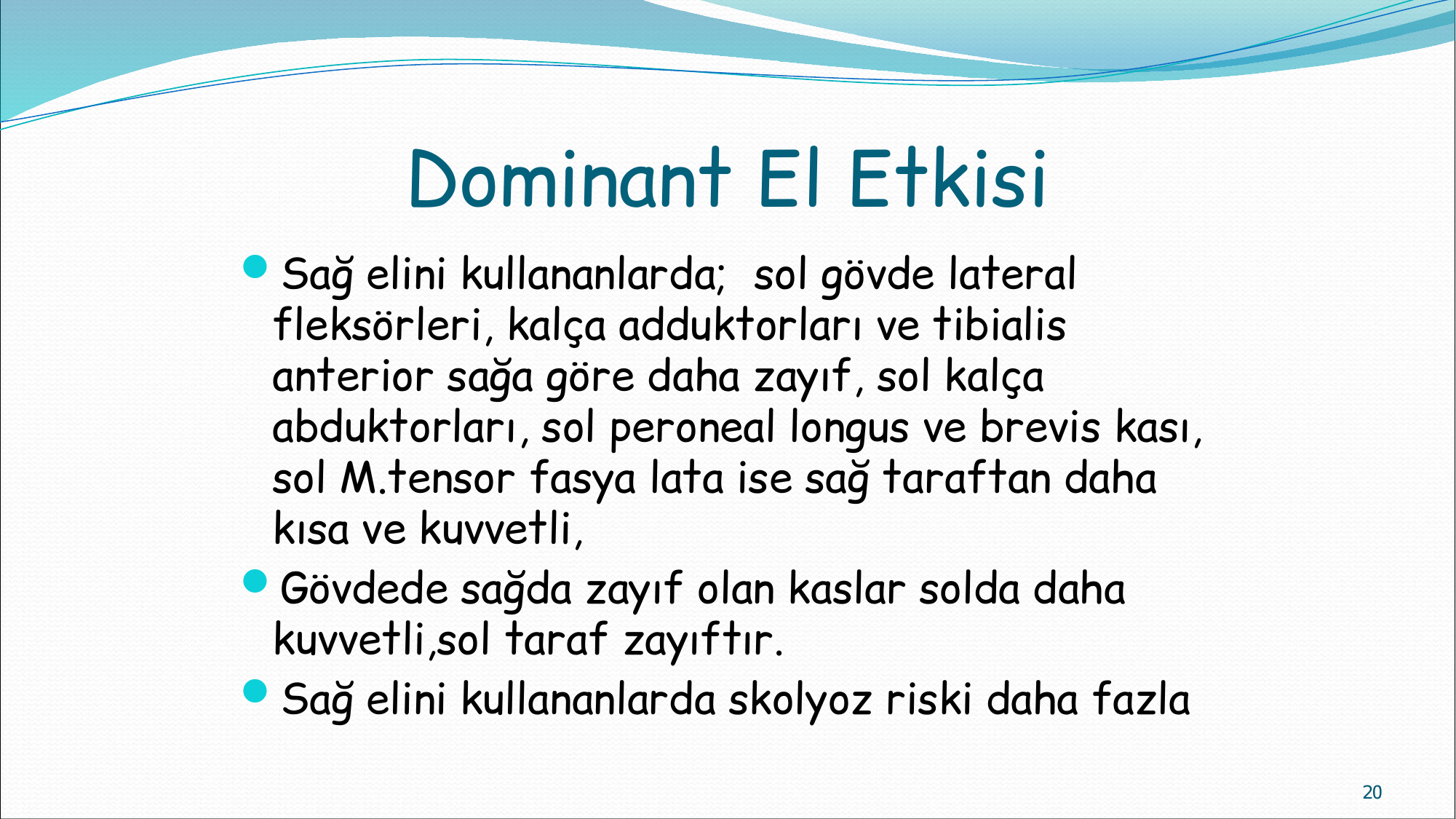

# Dominant El Etkisi
Sağ elini kullananlarda;  sol gövde lateral fleksörleri, kalça adduktorları ve tibialis anterior sağa göre daha zayıf, sol kalça abduktorları, sol peroneal longus ve brevis kası, sol M.tensor fasya lata ise sağ taraftan daha kısa ve kuvvetli,
Gövdede sağda zayıf olan kaslar solda daha kuvvetli,sol taraf zayıftır.
Sağ elini kullananlarda skolyoz riski daha fazla

20